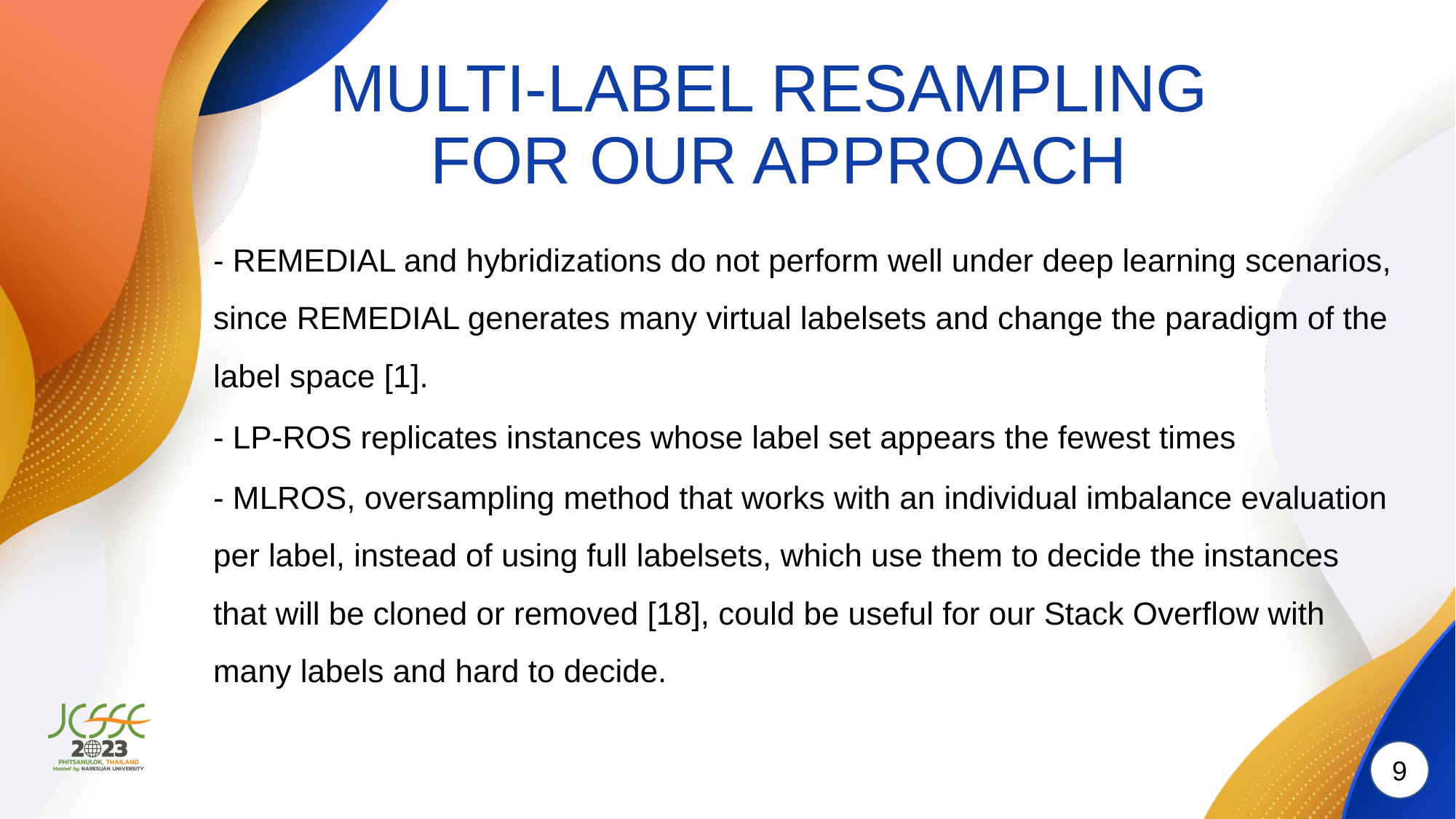

# MULTI-LABEL RESAMPLING FOR OUR APPROACH
- REMEDIAL and hybridizations do not perform well under deep learning scenarios, since REMEDIAL generates many virtual labelsets and change the paradigm of the label space [1].
- LP-ROS replicates instances whose label set appears the fewest times
- MLROS, oversampling method that works with an individual imbalance evaluation per label, instead of using full labelsets, which use them to decide the instances that will be cloned or removed [18], could be useful for our Stack Overflow with many labels and hard to decide.